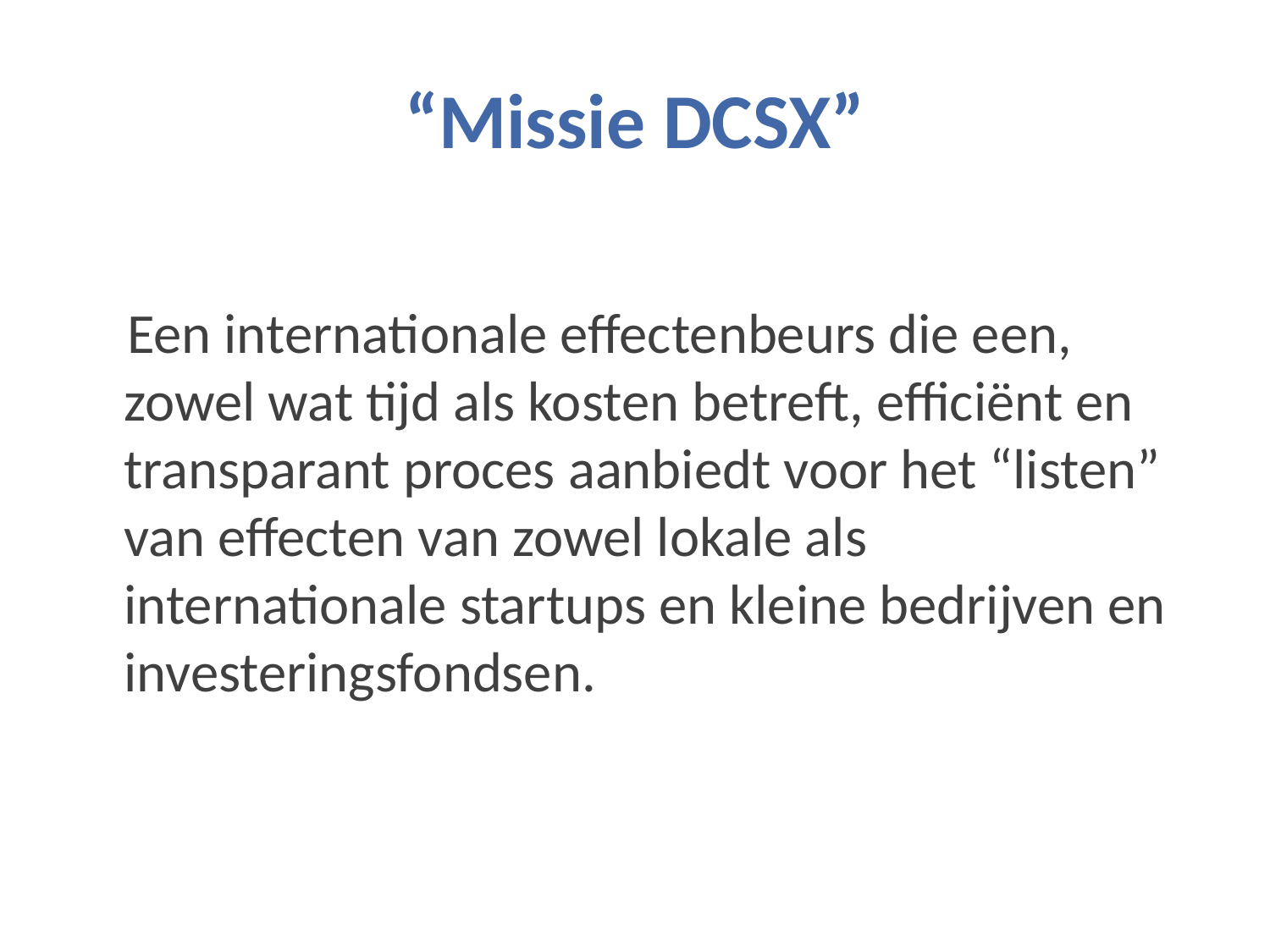

# “Missie DCSX”
    Een internationale effectenbeurs die een, zowel wat tijd als kosten betreft, efficiënt en transparant proces aanbiedt voor het “listen” van effecten van zowel lokale als  internationale startups en kleine bedrijven en investeringsfondsen.